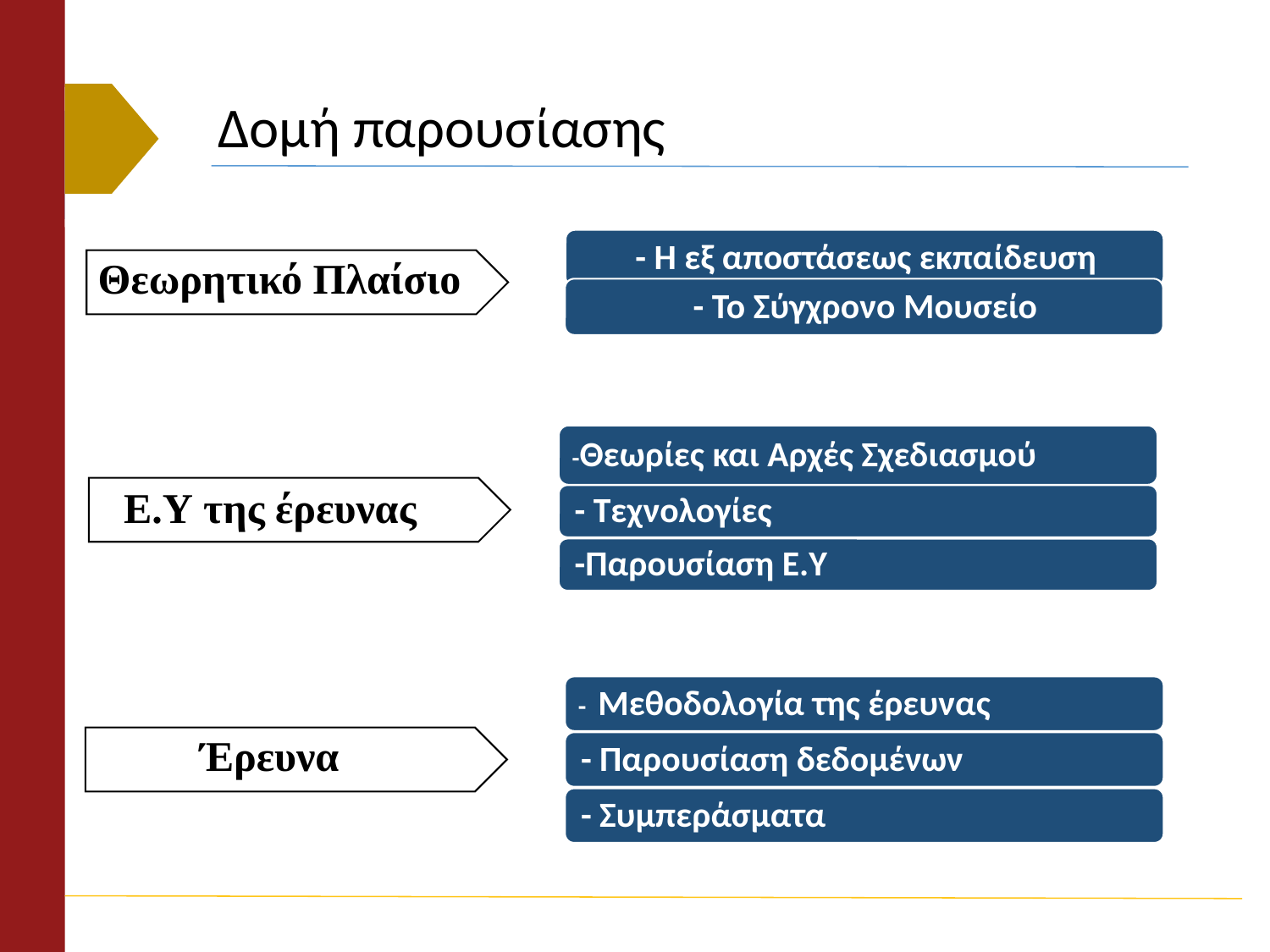

# Δομή παρουσίασης
- Η εξ αποστάσεως εκπαίδευση
- Το Σύγχρονο Μουσείο
Θεωρητικό Πλαίσιο

-Θεωρίες και Αρχές Σχεδιασμού
- Τεχνολογίες
-Παρουσίαση Ε.Y
Ε.Υ της έρευνας

-  Μεθοδολογία της έρευνας
- Παρουσίαση δεδομένων
- Συμπεράσματα
          Έρευνα